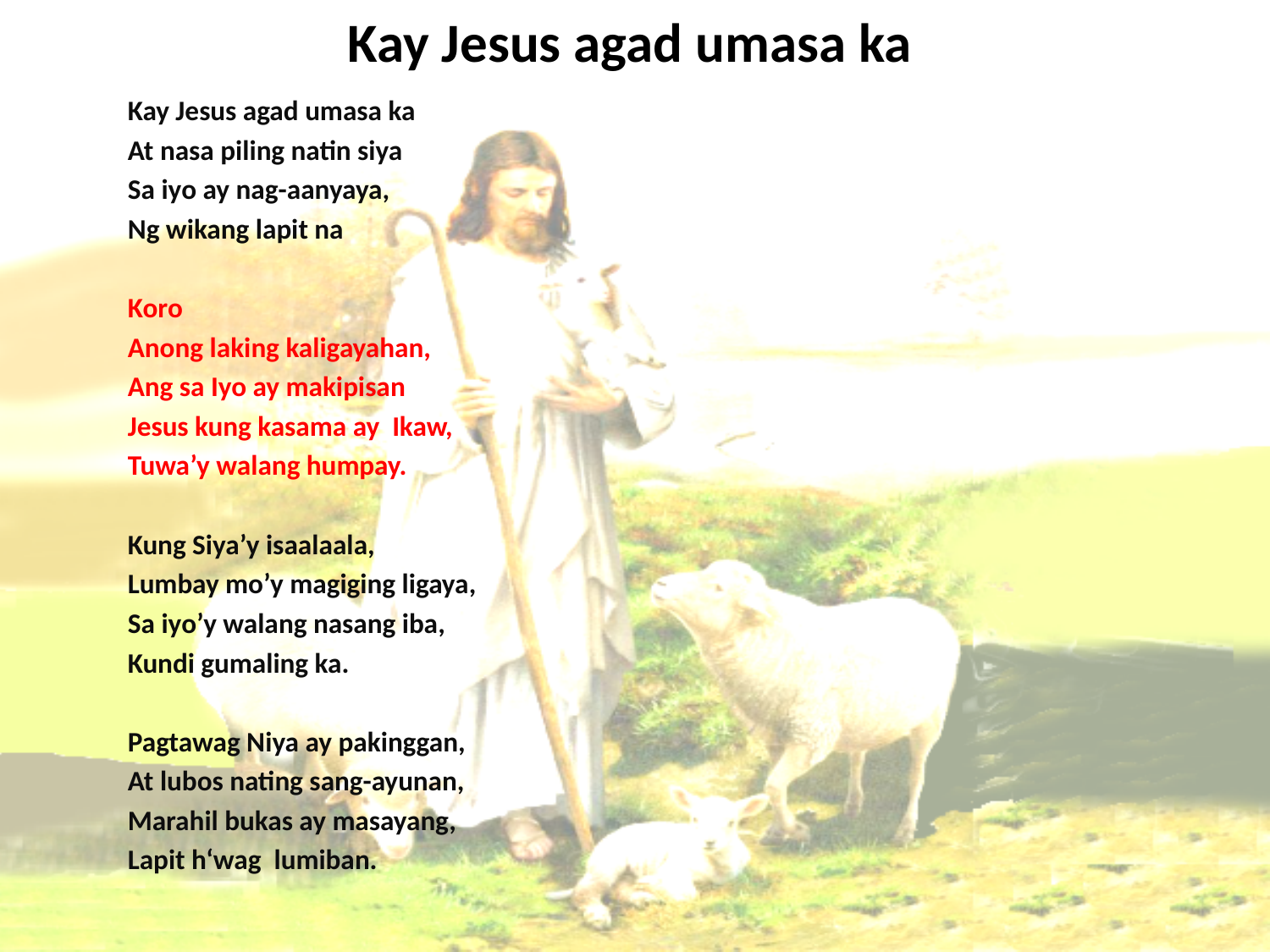

# Kay Jesus agad umasa ka
Kay Jesus agad umasa ka
At nasa piling natin siya
Sa iyo ay nag-aanyaya,
Ng wikang lapit na

Koro
Anong laking kaligayahan,
Ang sa Iyo ay makipisan
Jesus kung kasama ay  Ikaw,
Tuwa’y walang humpay.

Kung Siya’y isaalaala,
Lumbay mo’y magiging ligaya,
Sa iyo’y walang nasang iba,
Kundi gumaling ka.

Pagtawag Niya ay pakinggan,
At lubos nating sang-ayunan,
Marahil bukas ay masayang,
Lapit h‘wag  lumiban.